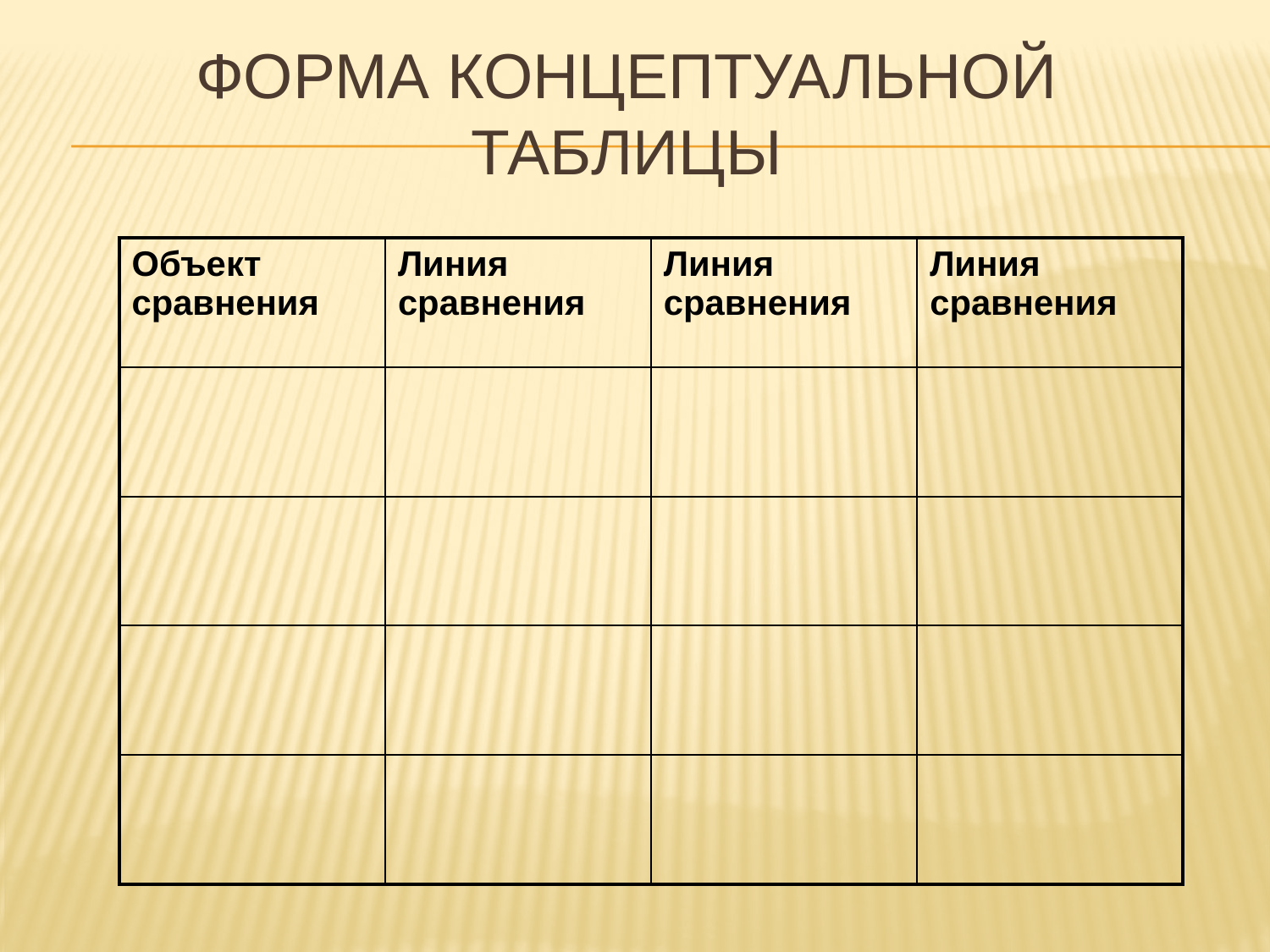

# Форма концептуальной таблицы
| Объект сравнения | Линия сравнения | Линия сравнения | Линия сравнения |
| --- | --- | --- | --- |
|  |  |  |  |
|  |  |  |  |
|  |  |  |  |
|  |  |  |  |